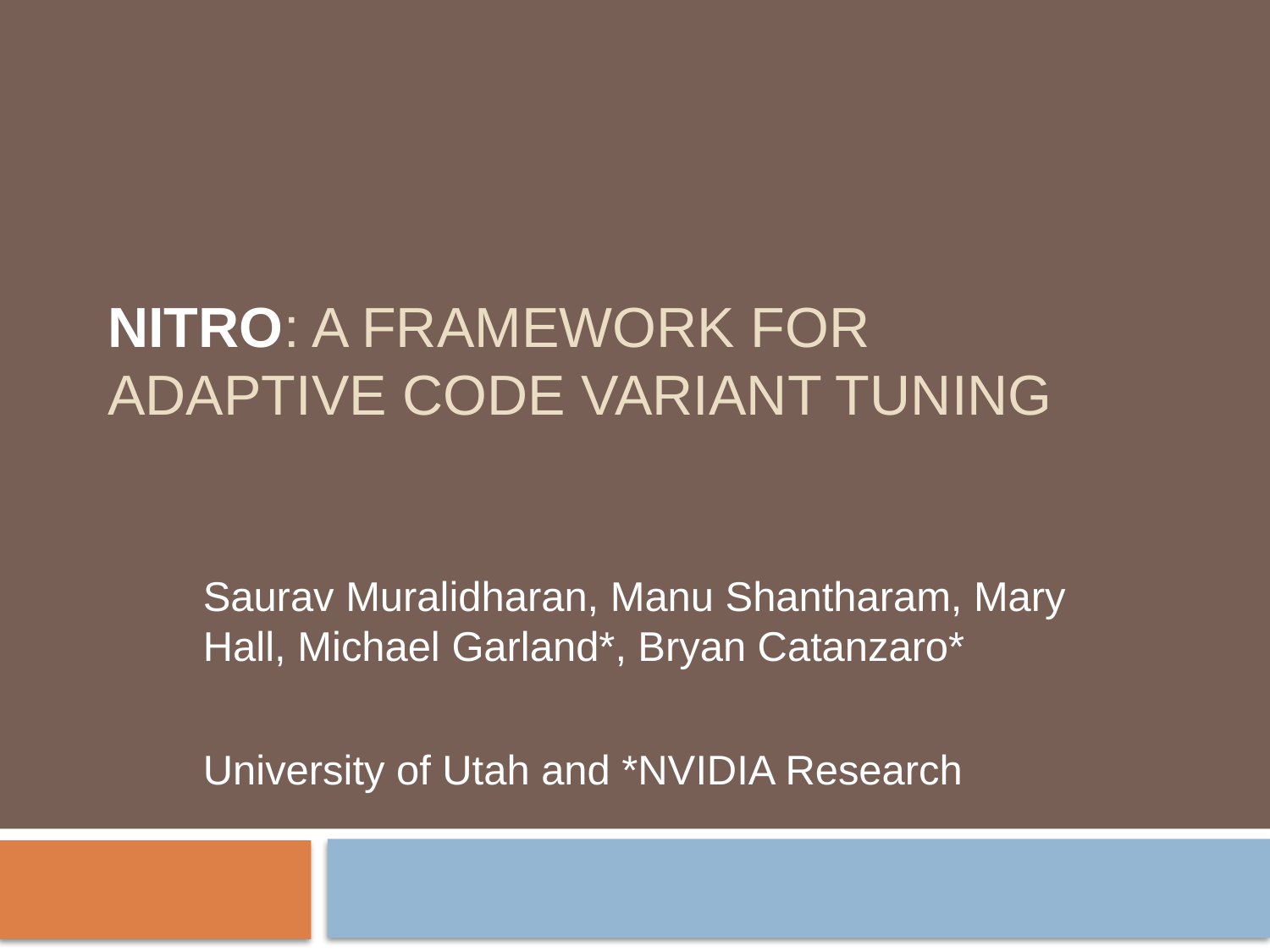

# NITRO: A Framework for Adaptive Code Variant Tuning
Saurav Muralidharan, Manu Shantharam, Mary Hall, Michael Garland*, Bryan Catanzaro*

University of Utah and *NVIDIA Research